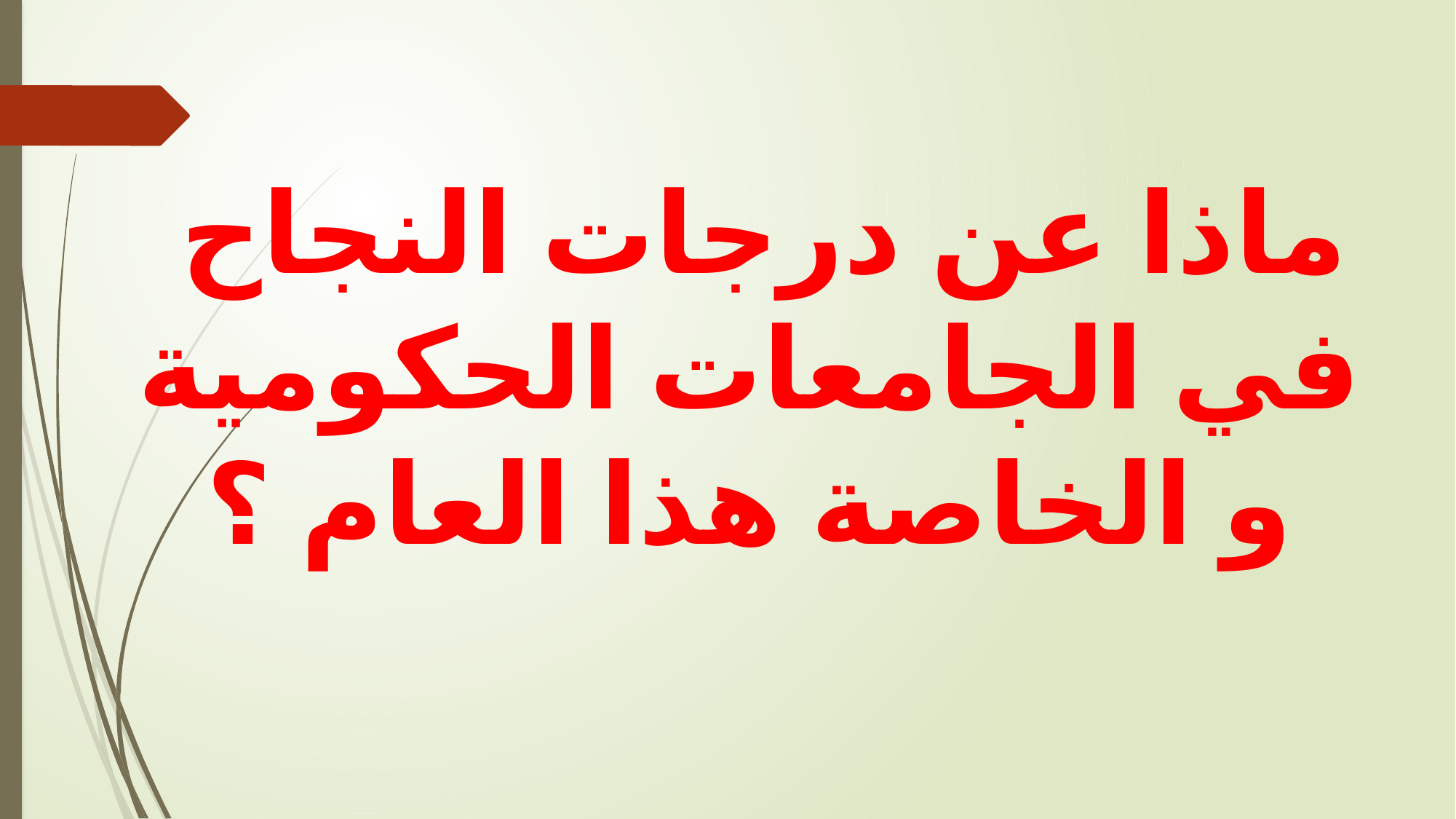

ماذا عن درجات النجاح في الجامعات الحكومية و الخاصة هذا العام ؟